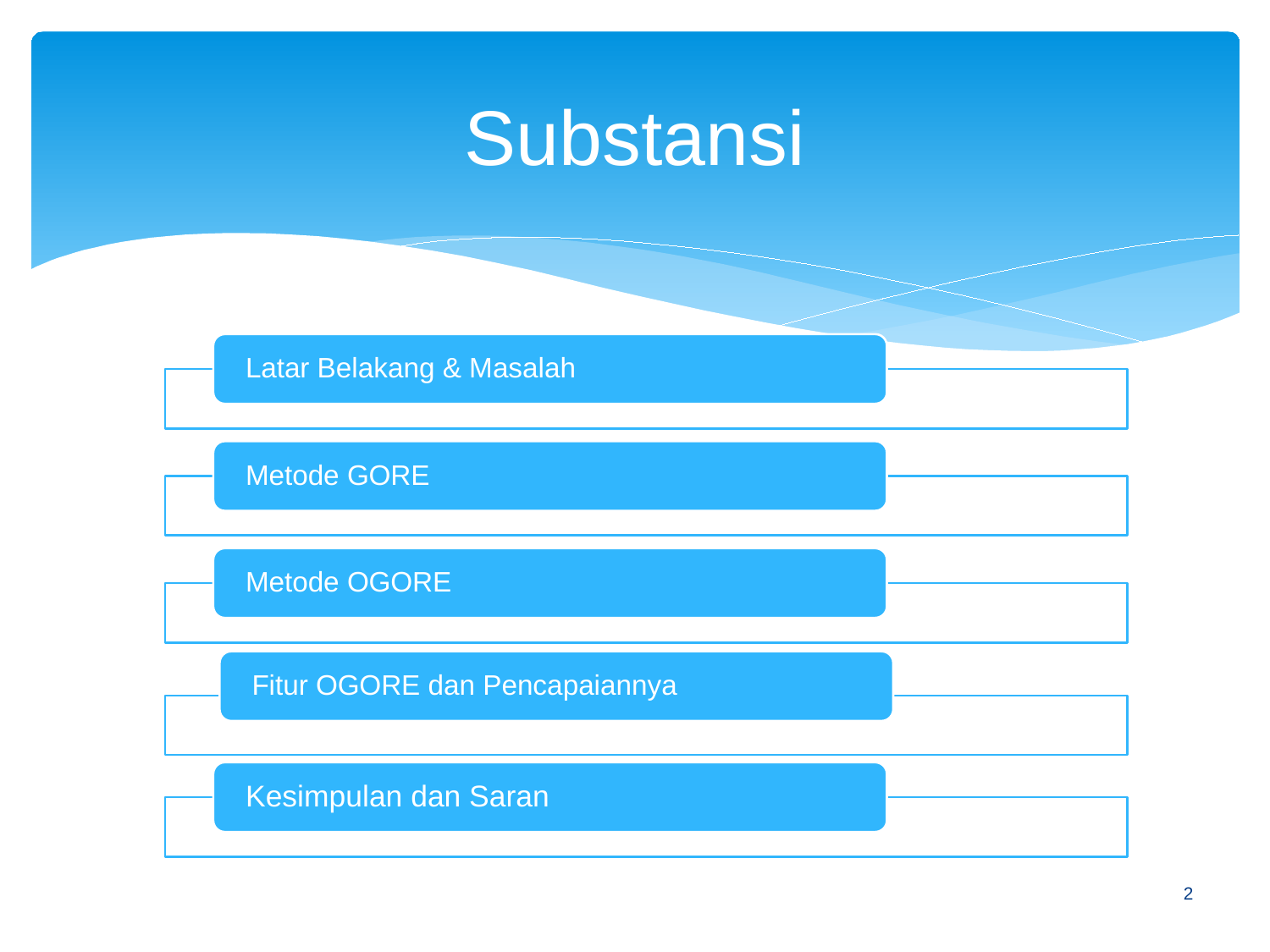

# Substansi
Latar Belakang & Masalah
Metode GORE
Metode OGORE
Fitur OGORE dan Pencapaiannya
Kesimpulan dan Saran
2